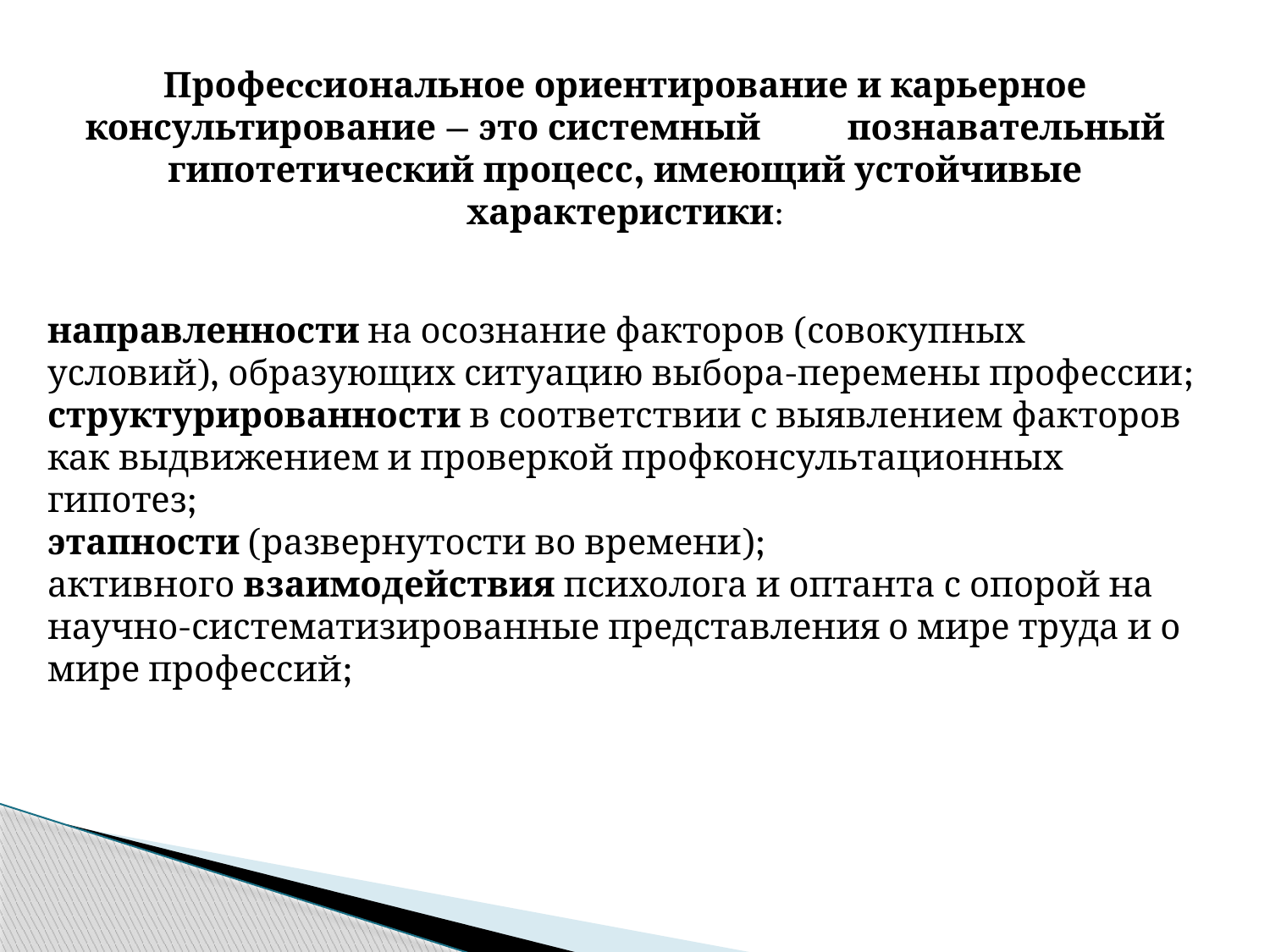

Профеccиональное ориентирование и карьерное консультирование – это системный 	познавательный гипотетический процесс, имеющий устойчивые характеристики:

направленности на осознание факторов (совокупных условий), образующих ситуацию выбора-перемены профессии;
структурированности в соответствии с выявлением факторов как выдвижением и проверкой профконсультационных гипотез;
этапности (развернутости во времени);
активного взаимодействия психолога и оптанта с опорой на научно-систематизированные представления о мире труда и о мире профессий;